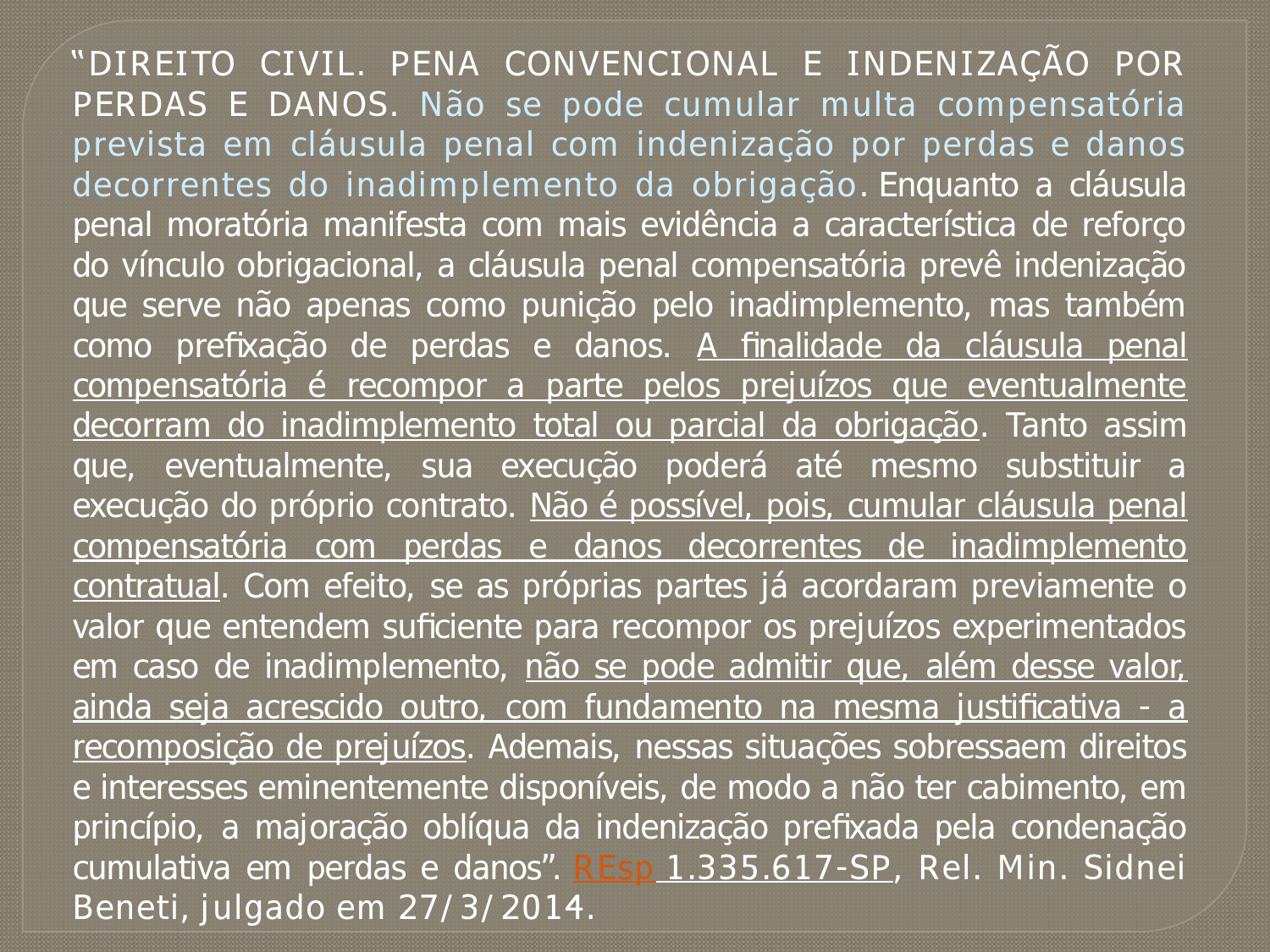

“DIREITO CIVIL. PENA CONVENCIONAL E INDENIZAÇÃO POR PERDAS E DANOS. Não se pode cumular multa compensatória prevista em cláusula penal com indenização por perdas e danos decorrentes do inadimplemento da obrigação. Enquanto a cláusula penal moratória manifesta com mais evidência a característica de reforço do vínculo obrigacional, a cláusula penal compensatória prevê indenização que serve não apenas como punição pelo inadimplemento, mas também como prefixação de perdas e danos. A finalidade da cláusula penal compensatória é recompor a parte pelos prejuízos que eventualmente decorram do inadimplemento total ou parcial da obrigação. Tanto assim que, eventualmente, sua execução poderá até mesmo substituir a execução do próprio contrato. Não é possível, pois, cumular cláusula penal compensatória com perdas e danos decorrentes de inadimplemento contratual. Com efeito, se as próprias partes já acordaram previamente o valor que entendem suficiente para recompor os prejuízos experimentados em caso de inadimplemento, não se pode admitir que, além desse valor, ainda seja acrescido outro, com fundamento na mesma justificativa - a recomposição de prejuízos. Ademais, nessas situações sobressaem direitos e interesses eminentemente disponíveis, de modo a não ter cabimento, em princípio, a majoração oblíqua da indenização prefixada pela condenação cumulativa em perdas e danos”. REsp 1.335.617-SP, Rel. Min. Sidnei Beneti, julgado em 27/3/2014.